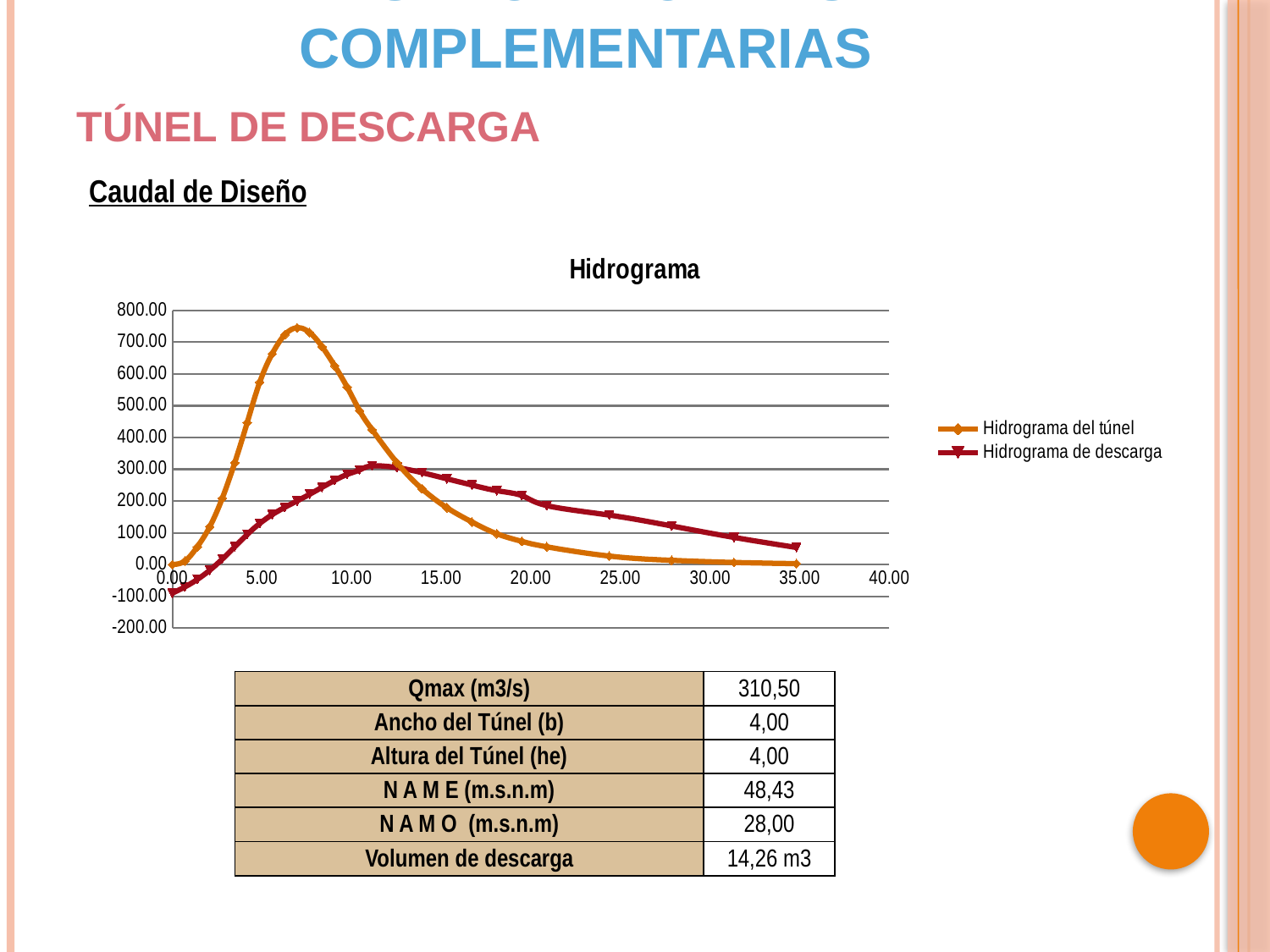

DISEÑO DE OBRAS COMPLEMENTARIAS
TÚNEL DE DESCARGA
Caudal de Diseño

### Chart: Hidrograma

| Category |  |  |
|---|---|---|
| Qmax (m3/s) | 310,50 |
| --- | --- |
| Ancho del Túnel (b) | 4,00 |
| Altura del Túnel (he) | 4,00 |
| N A M E (m.s.n.m) | 48,43 |
| N A M O (m.s.n.m) | 28,00 |
| Volumen de descarga | 14,26 m3 |